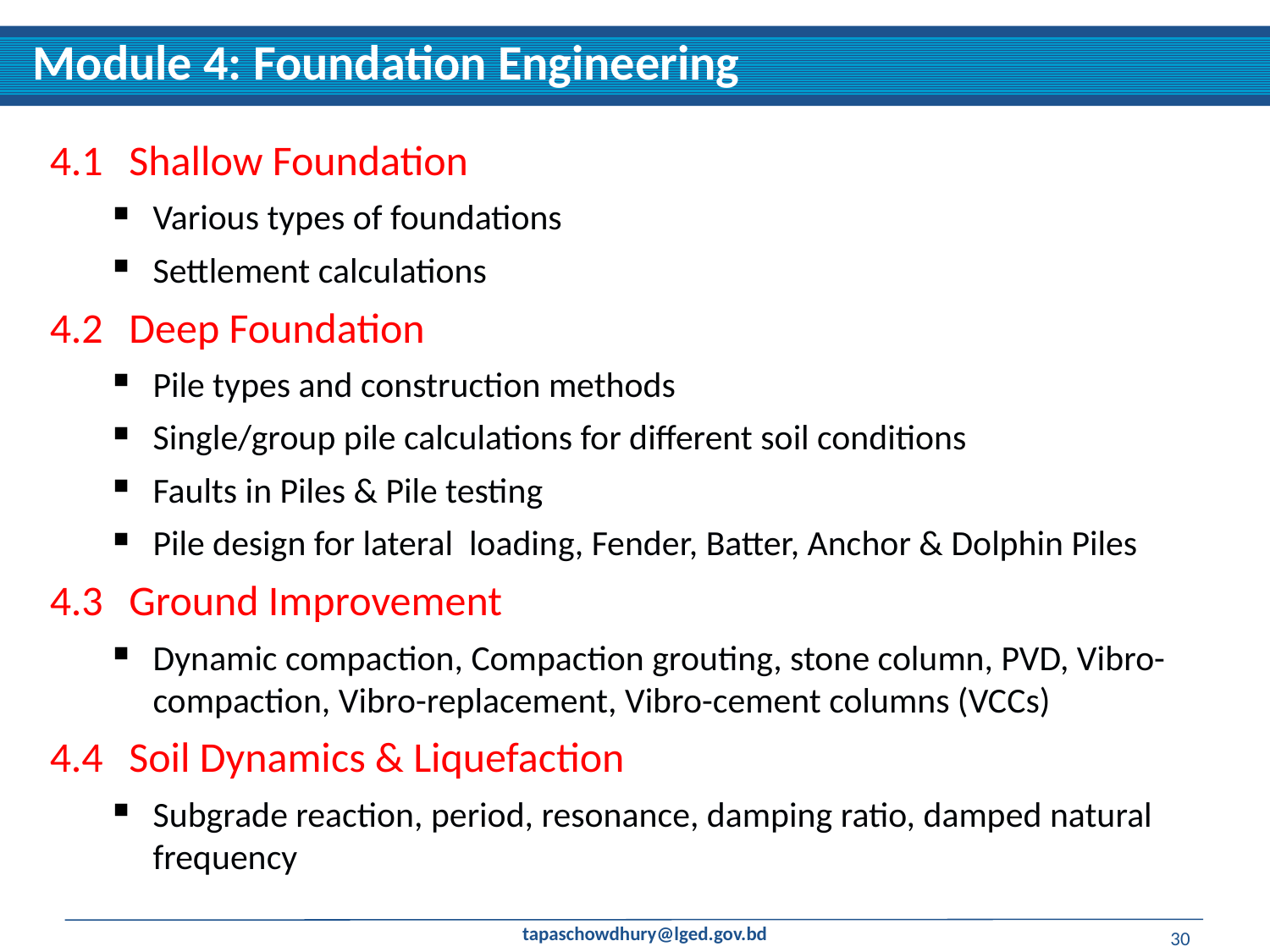

Module 4: Foundation Engineering
4.1	Shallow Foundation
Various types of foundations
Settlement calculations
4.2	Deep Foundation
Pile types and construction methods
Single/group pile calculations for different soil conditions
Faults in Piles & Pile testing
Pile design for lateral  loading, Fender, Batter, Anchor & Dolphin Piles
4.3	Ground Improvement
Dynamic compaction, Compaction grouting, stone column, PVD, Vibro- compaction, Vibro-replacement, Vibro-cement columns (VCCs)
4.4	Soil Dynamics & Liquefaction
Subgrade reaction, period, resonance, damping ratio, damped natural frequency

30